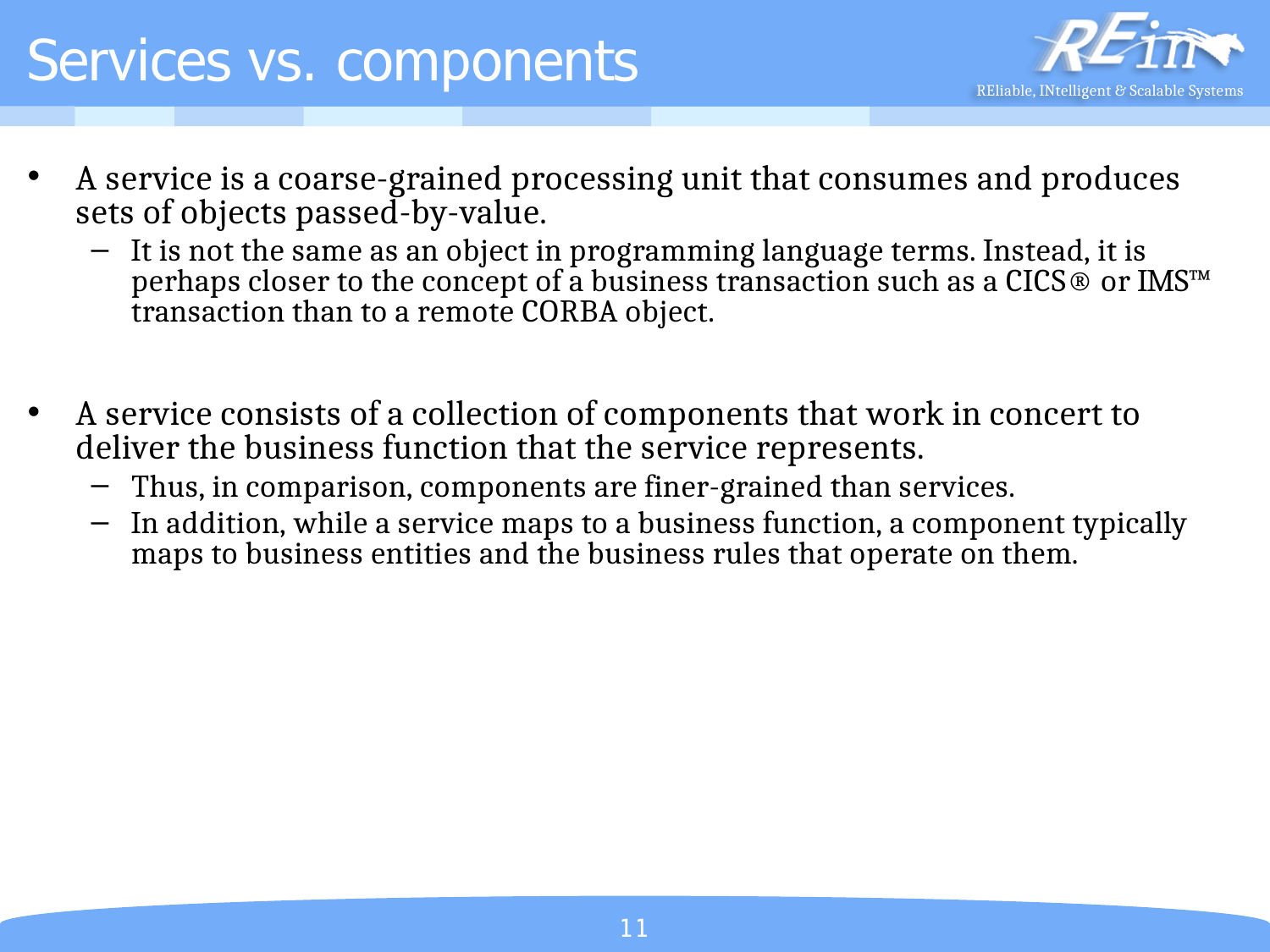

# Services vs. components
A service is a coarse-grained processing unit that consumes and produces sets of objects passed-by-value.
It is not the same as an object in programming language terms. Instead, it is perhaps closer to the concept of a business transaction such as a CICS® or IMS™ transaction than to a remote CORBA object.

A service consists of a collection of components that work in concert to deliver the business function that the service represents.
Thus, in comparison, components are finer-grained than services.
In addition, while a service maps to a business function, a component typically maps to business entities and the business rules that operate on them.

11